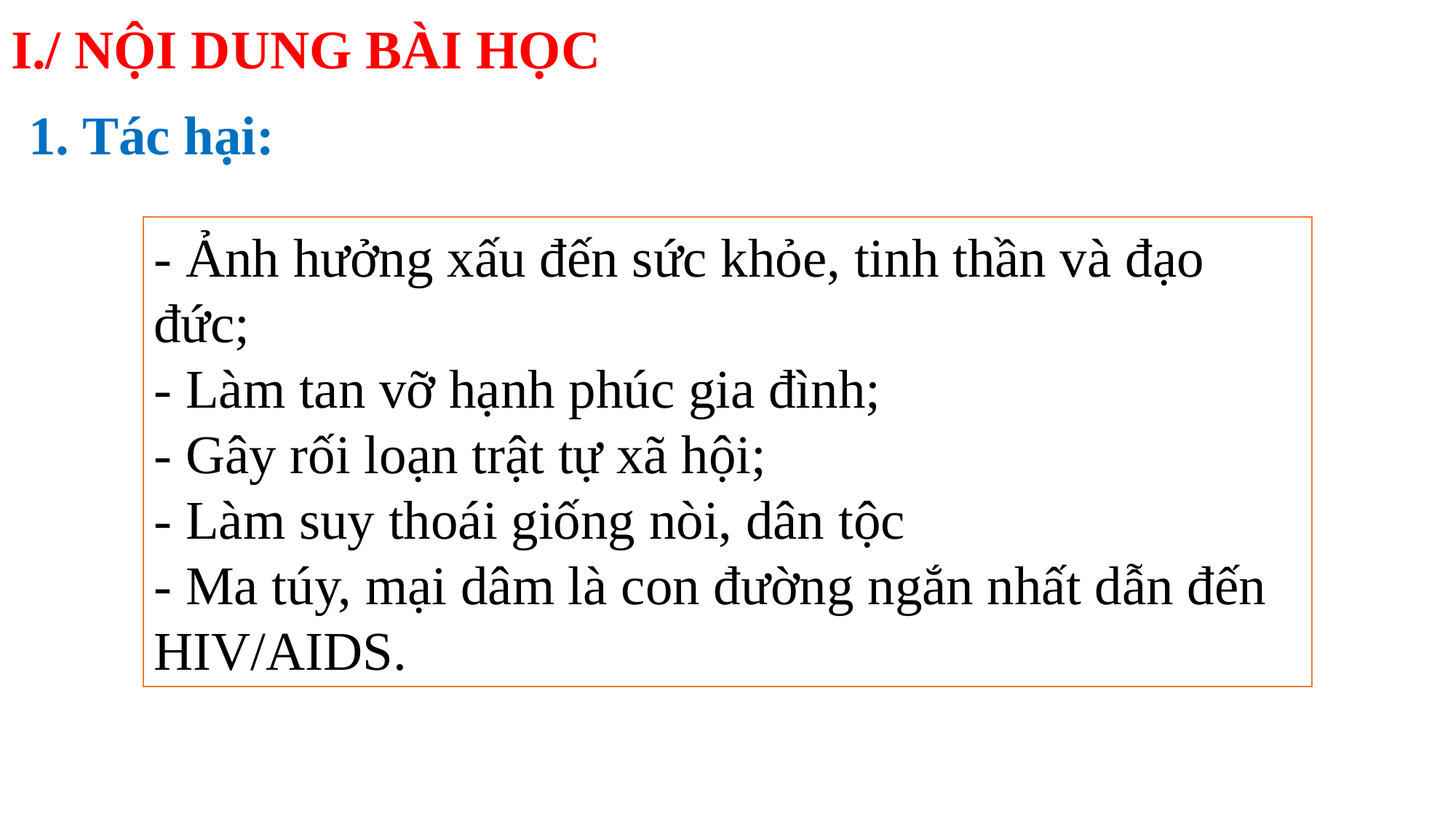

# I./ NỘI DUNG BÀI HỌC
1. Tác hại:
- Ảnh hưởng xấu đến sức khỏe, tinh thần và đạo đức;
- Làm tan vỡ hạnh phúc gia đình;
- Gây rối loạn trật tự xã hội;
- Làm suy thoái giống nòi, dân tộc
- Ma túy, mại dâm là con đường ngắn nhất dẫn đến HIV/AIDS.